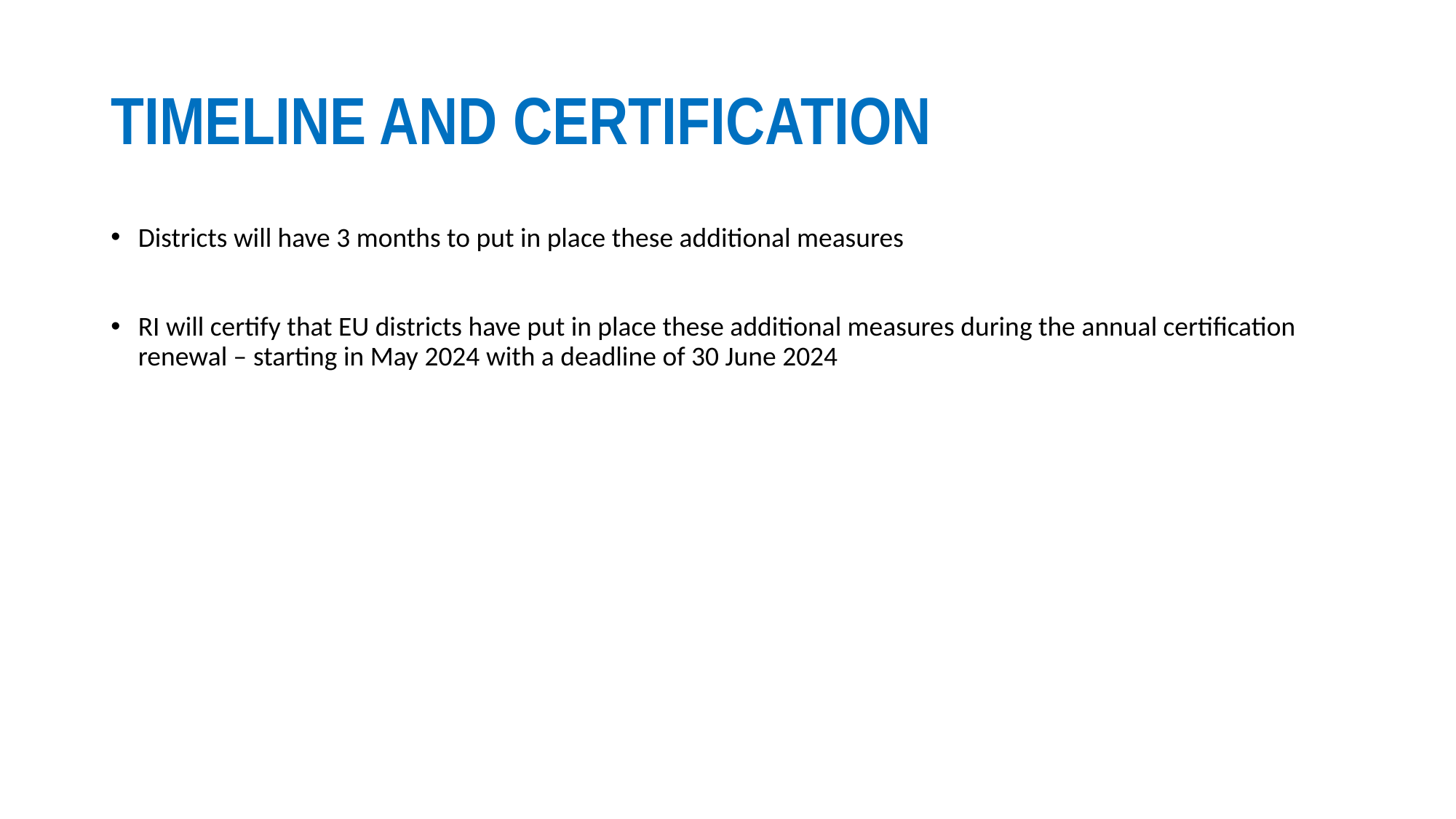

# TIMELINE AND CERTIFICATION
Districts will have 3 months to put in place these additional measures

RI will certify that EU districts have put in place these additional measures during the annual certification renewal – starting in May 2024 with a deadline of 30 June 2024